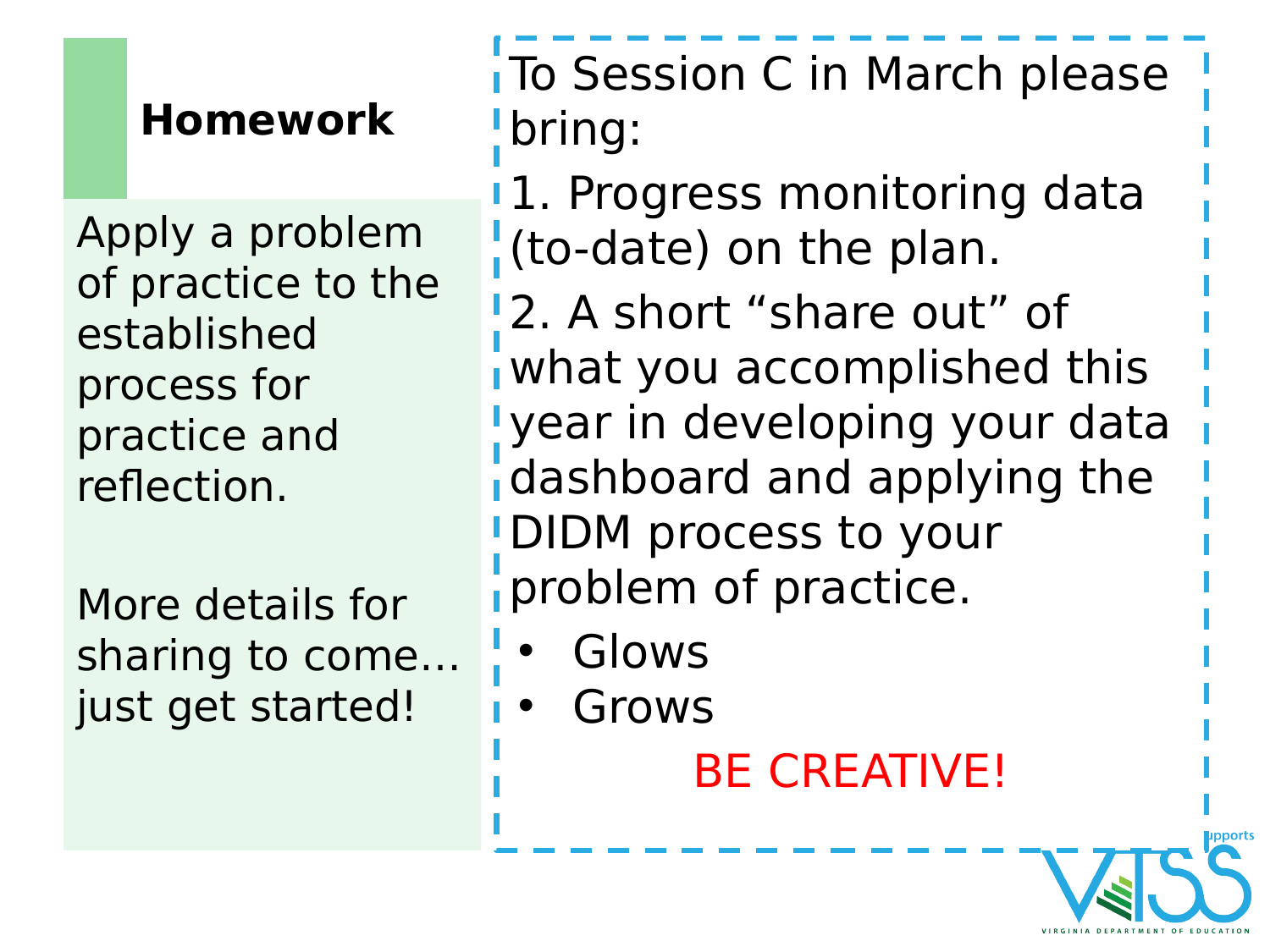

# Homework
To Session C in March please bring:
1. Progress monitoring data (to-date) on the plan.
2. A short “share out” of what you accomplished this year in developing your data dashboard and applying the DIDM process to your problem of practice.
Glows
Grows
BE CREATIVE!

Apply a problem of practice to the established process for practice and reflection.

More details for sharing to come…just get started!